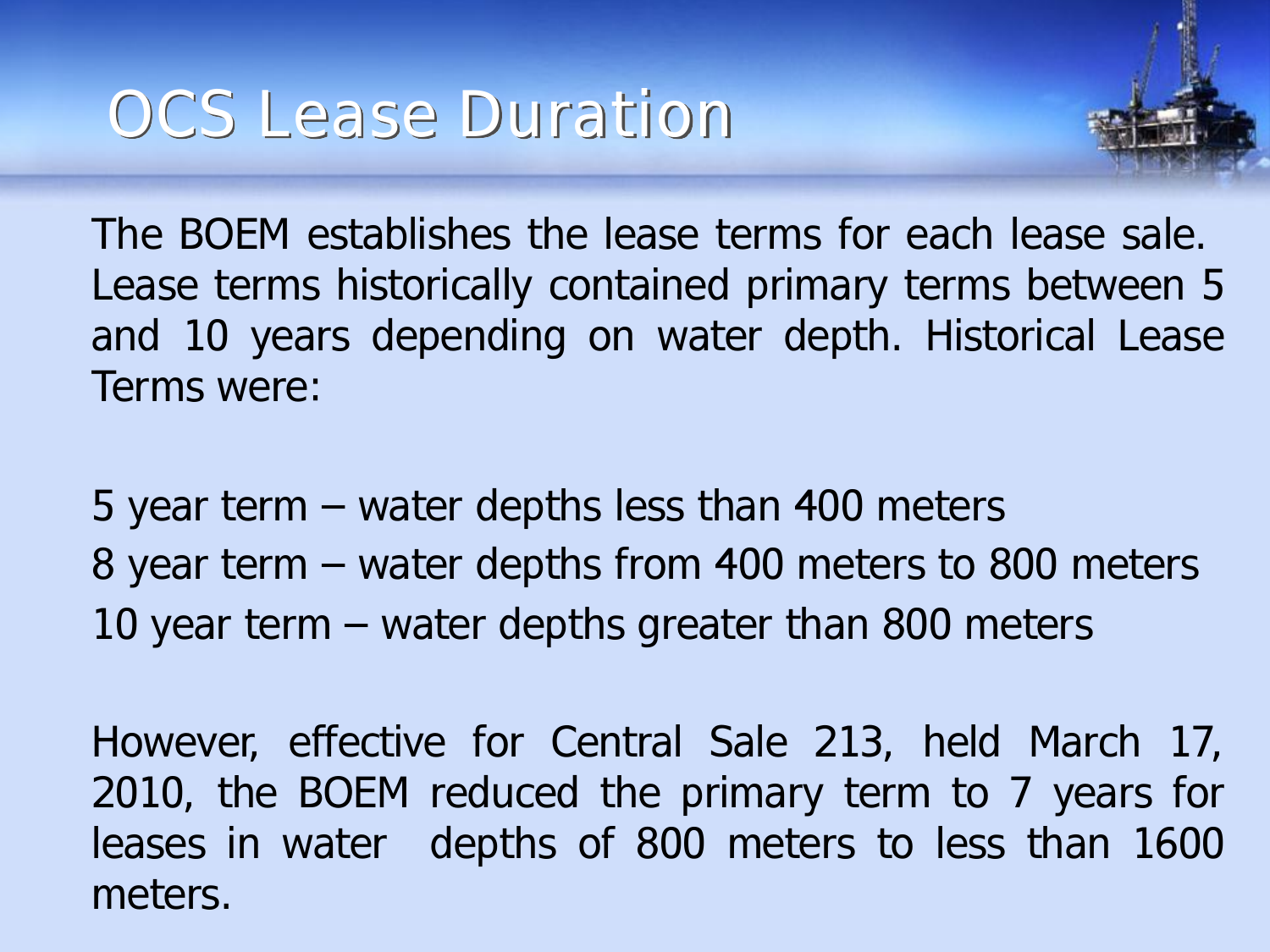

# OCS Lease Duration
	The BOEM establishes the lease terms for each lease sale.  Lease terms historically contained primary terms between 5 and 10 years depending on water depth. Historical Lease Terms were:

	5 year term – water depths less than 400 meters
	8 year term – water depths from 400 meters to 800 meters
	10 year term – water depths greater than 800 meters

	However, effective for Central Sale 213, held March 17, 2010, the BOEM reduced the primary term to 7 years for leases in water  depths of 800 meters to less than 1600 meters.